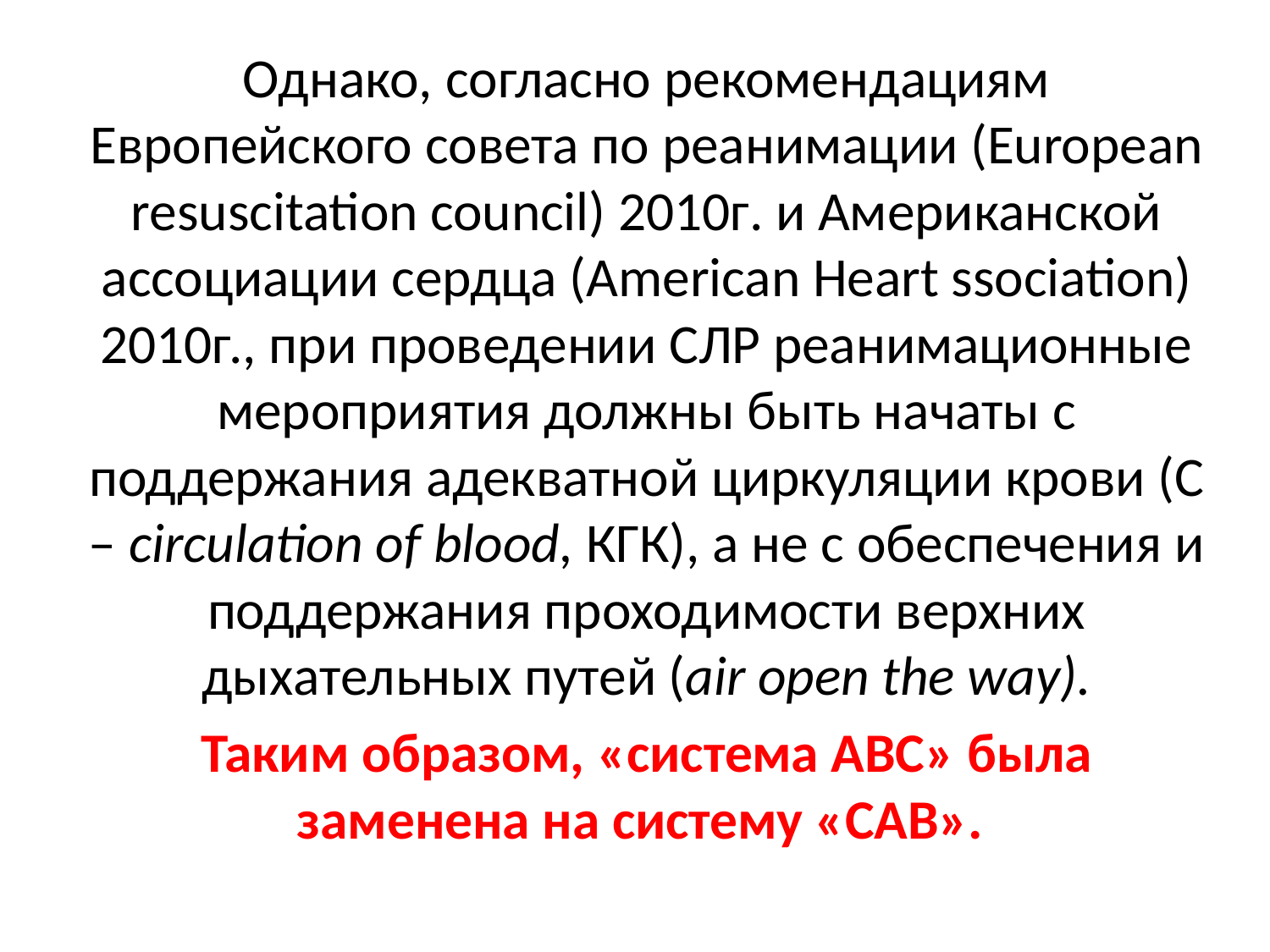

Однако, согласно рекомендациям Европейского совета по реанимации (European resuscitation council) 2010г. и Американской ассоциации сердца (American Heart ssociation) 2010г., при проведении СЛР реанимационные мероприятия должны быть начаты с поддержания адекватной циркуляции крови (С – circulation of blood, КГК), а не с обеспечения и поддержания проходимости верхних дыхательных путей (air open the way).
Таким образом, «система АВС» была заменена на систему «САВ».